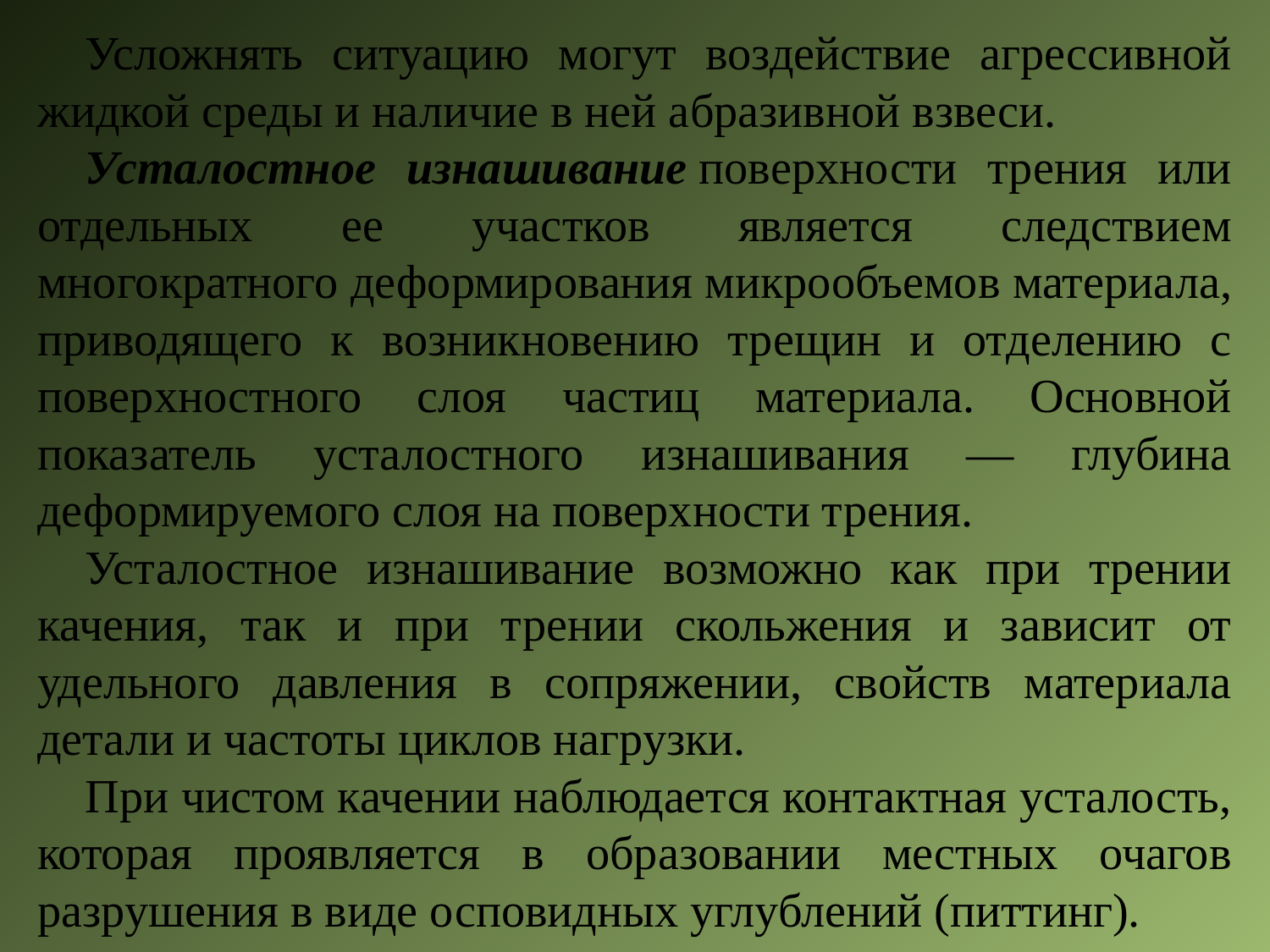

Усложнять ситуацию могут воздействие агрессивной жидкой среды и наличие в ней абразивной взвеси.
Усталостное изнашивание поверхности трения или отдельных ее участков является следствием многократного деформирования микрообъемов материала, приводящего к возникновению трещин и отделению с поверхностного слоя частиц материала. Основной показатель усталостного изнашивания — глубина деформируемого слоя на поверхности трения.
Усталостное изнашивание возможно как при трении качения, так и при трении скольжения и зависит от удельного давления в сопряжении, свойств материала детали и частоты циклов нагрузки.
При чистом качении наблюдается контактная усталость, которая проявляется в образовании местных очагов разрушения в виде осповидных углублений (питтинг).